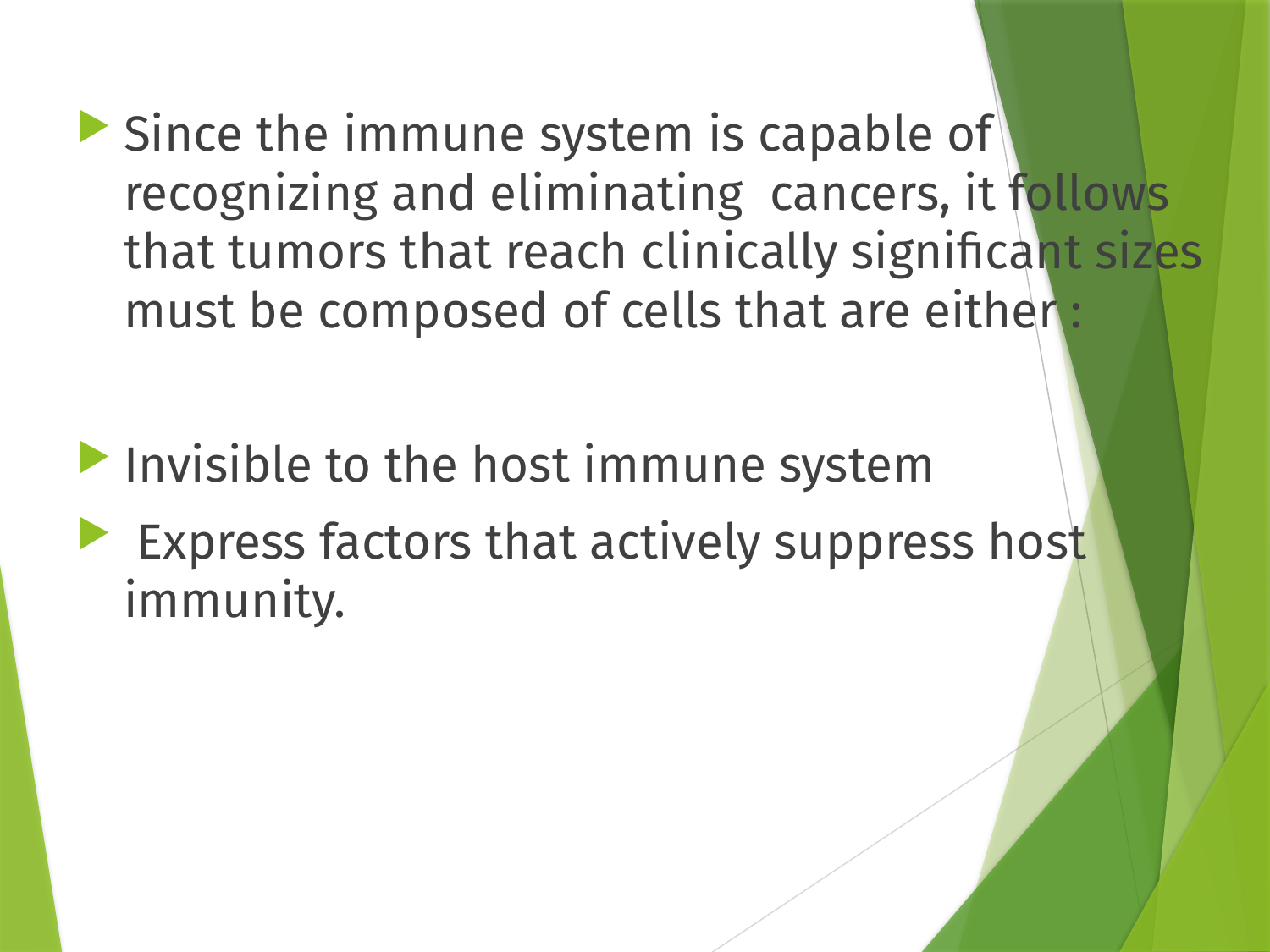

Since the immune system is capable of recognizing and eliminating  cancers, it follows that tumors that reach clinically significant sizes must be composed of cells that are either :

Invisible to the host immune system
 Express factors that actively suppress host immunity.